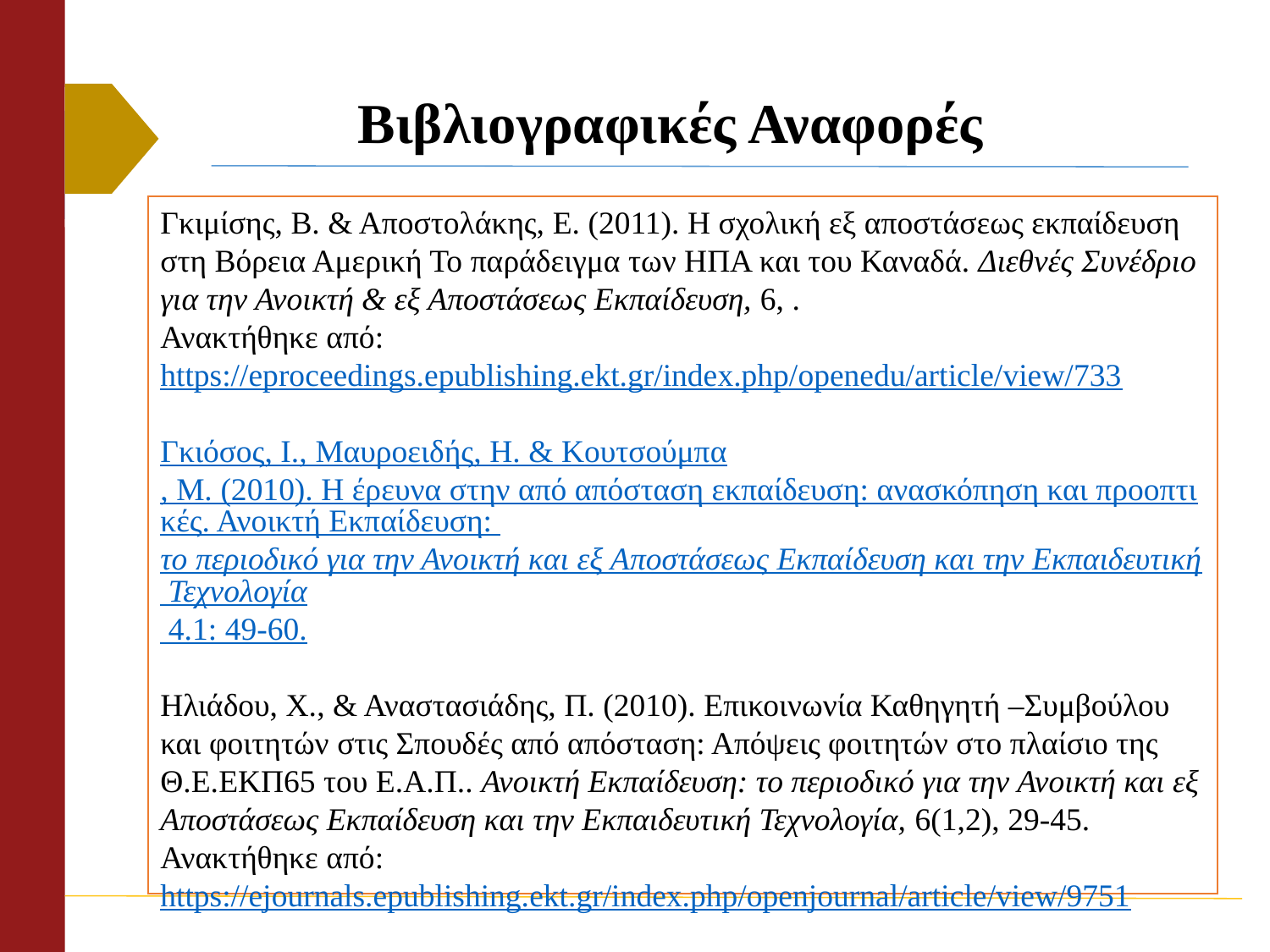

# Βιβλιογραφικές Αναφορές
Γκιμίσης, Β. & Αποστολάκης, Ε. (2011). Η σχολική εξ αποστάσεως εκπαίδευση στη Βόρεια Αμερική Το παράδειγμα των ΗΠΑ και του Καναδά. Διεθνές Συνέδριο για την Ανοικτή & εξ Αποστάσεως Εκπαίδευση, 6, .
Ανακτήθηκε από:
https://eproceedings.epublishing.ekt.gr/index.php/openedu/article/view/733

Γκιόσος, Ι., Μαυροειδής, Η. & Κουτσούμπα, Μ. (2010). Η έρευνα στην από απόσταση εκπαίδευση: ανασκόπηση και προοπτικές. Ανοικτή Εκπαίδευση: το περιοδικό για την Ανοικτή και εξ Αποστάσεως Εκπαίδευση και την Εκπαιδευτική Τεχνολογία 4.1: 49-60.

Ηλιάδου, Χ., & Αναστασιάδης, Π. (2010). Επικοινωνία Καθηγητή –Συμβούλου και φοιτητών στις Σπουδές από απόσταση: Απόψεις φοιτητών στο πλαίσιο της Θ.Ε.ΕΚΠ65 του Ε.Α.Π.. Ανοικτή Εκπαίδευση: το περιοδικό για την Ανοικτή και εξ Αποστάσεως Εκπαίδευση και την Εκπαιδευτική Τεχνολογία, 6(1,2), 29-45.
Ανακτήθηκε από:
https://ejournals.epublishing.ekt.gr/index.php/openjournal/article/view/9751